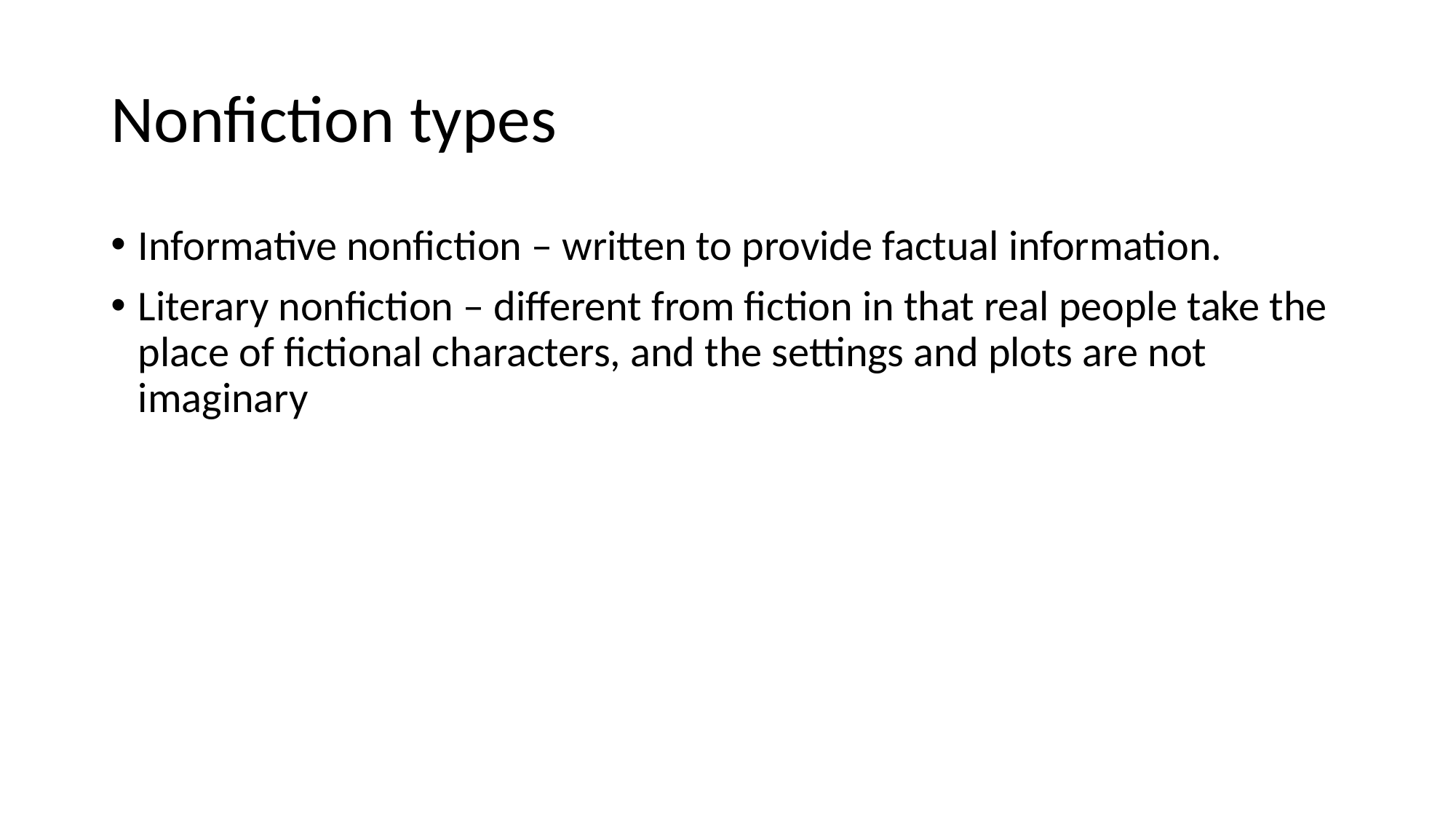

# Nonfiction types
Informative nonfiction – written to provide factual information.
Literary nonfiction – different from fiction in that real people take the place of fictional characters, and the settings and plots are not imaginary